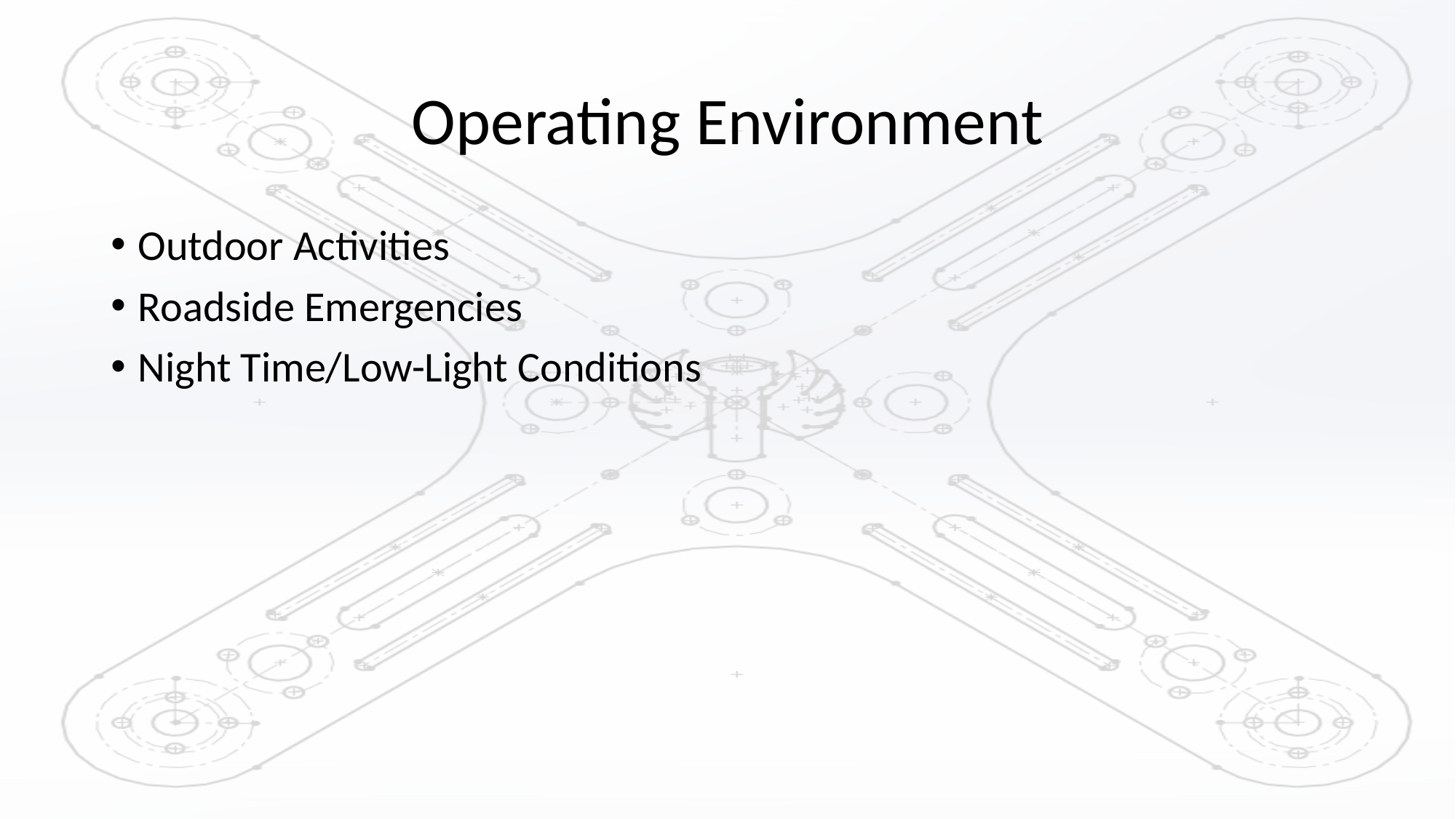

# Operating Environment
Outdoor Activities
Roadside Emergencies
Night Time/Low-Light Conditions